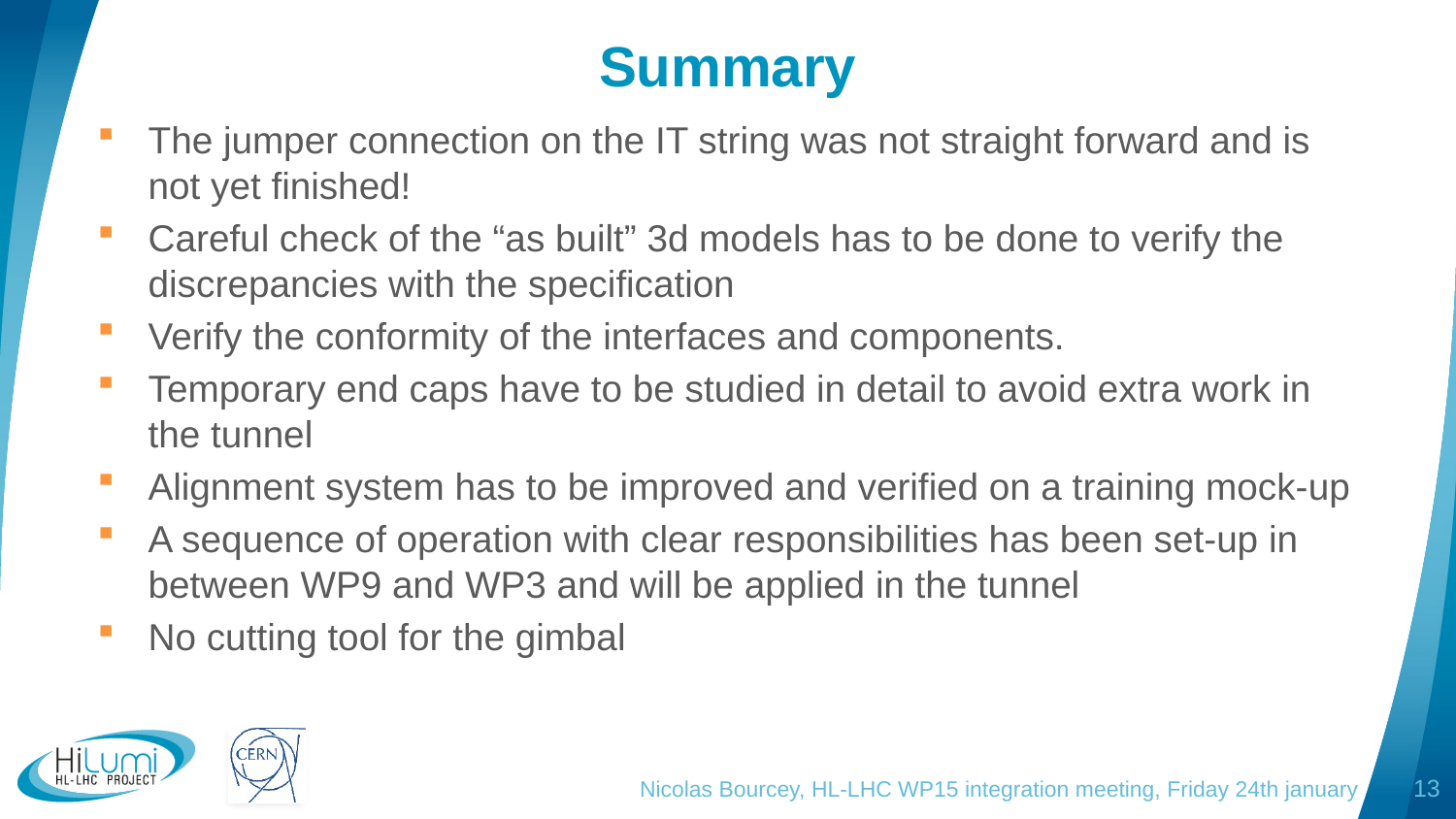

# Summary
The jumper connection on the IT string was not straight forward and is not yet finished!
Careful check of the “as built” 3d models has to be done to verify the discrepancies with the specification
Verify the conformity of the interfaces and components.
Temporary end caps have to be studied in detail to avoid extra work in the tunnel
Alignment system has to be improved and verified on a training mock-up
A sequence of operation with clear responsibilities has been set-up in between WP9 and WP3 and will be applied in the tunnel
No cutting tool for the gimbal

Nicolas Bourcey, HL-LHC WP15 integration meeting, Friday 24th january
13